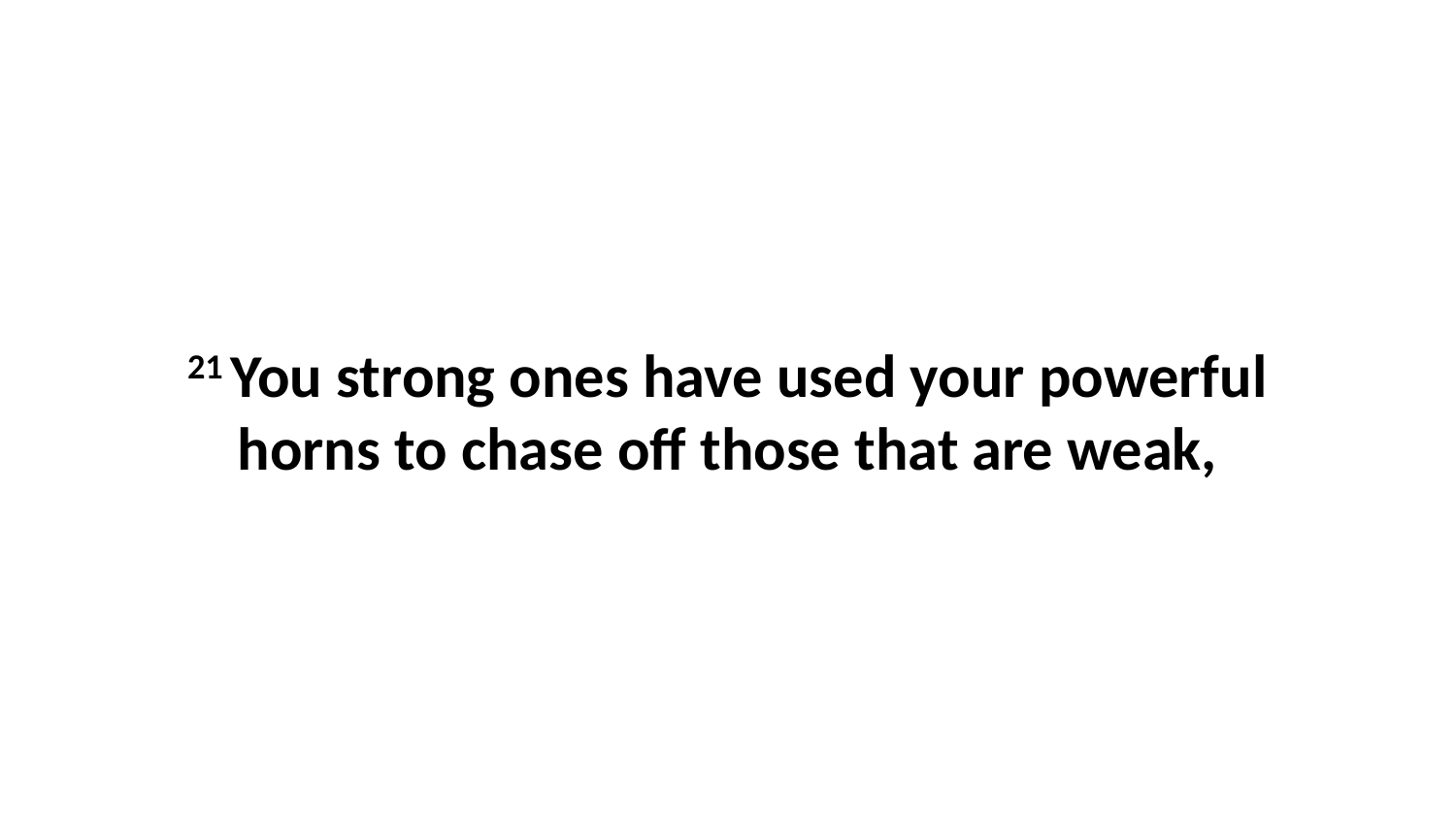

21 You strong ones have used your powerful horns to chase off those that are weak,